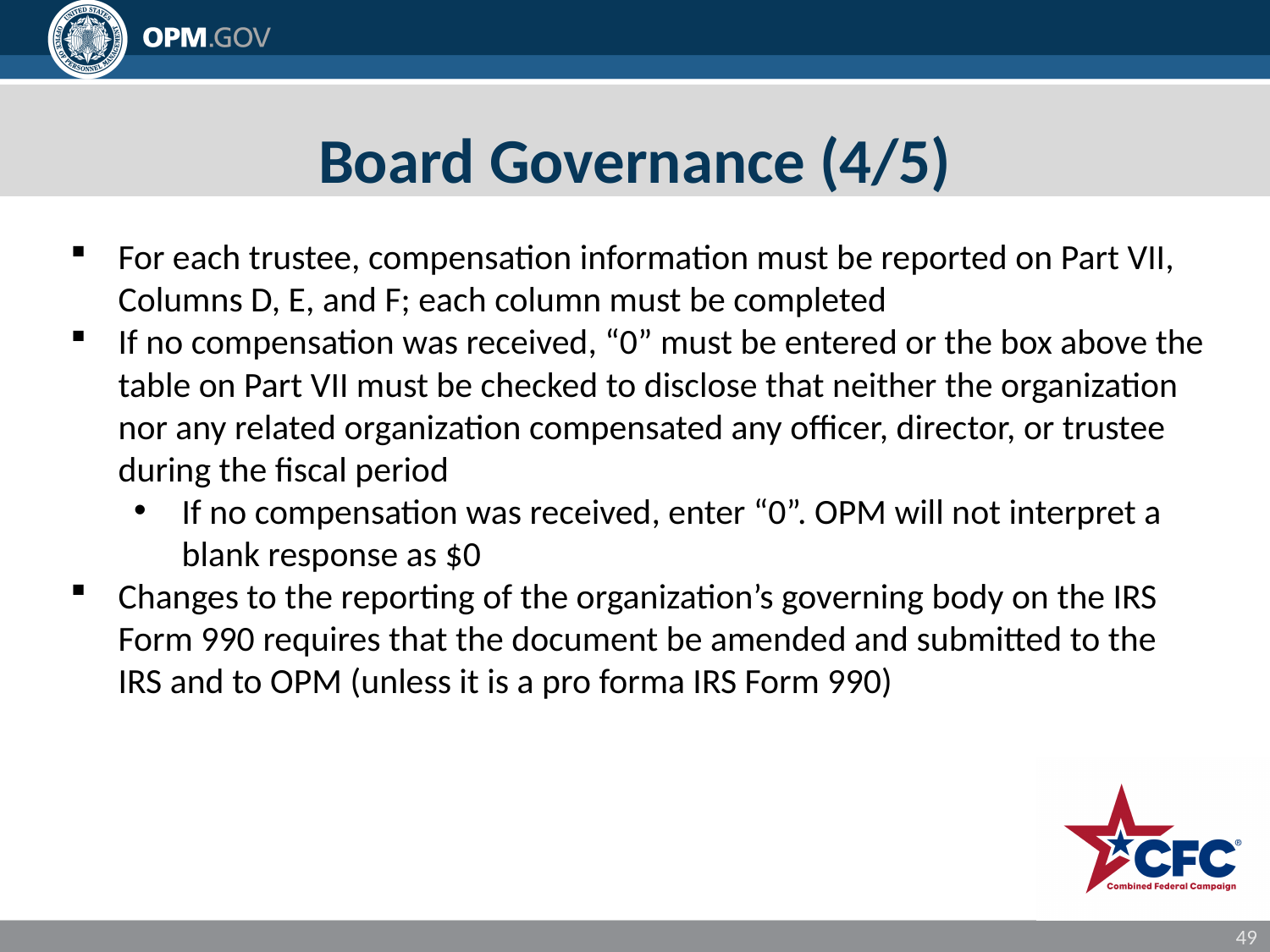

# Board Governance (4/5)
For each trustee, compensation information must be reported on Part VII, Columns D, E, and F; each column must be completed
If no compensation was received, “0” must be entered or the box above the table on Part VII must be checked to disclose that neither the organization nor any related organization compensated any officer, director, or trustee during the fiscal period
If no compensation was received, enter “0”. OPM will not interpret a blank response as $0
Changes to the reporting of the organization’s governing body on the IRS Form 990 requires that the document be amended and submitted to the IRS and to OPM (unless it is a pro forma IRS Form 990)

49